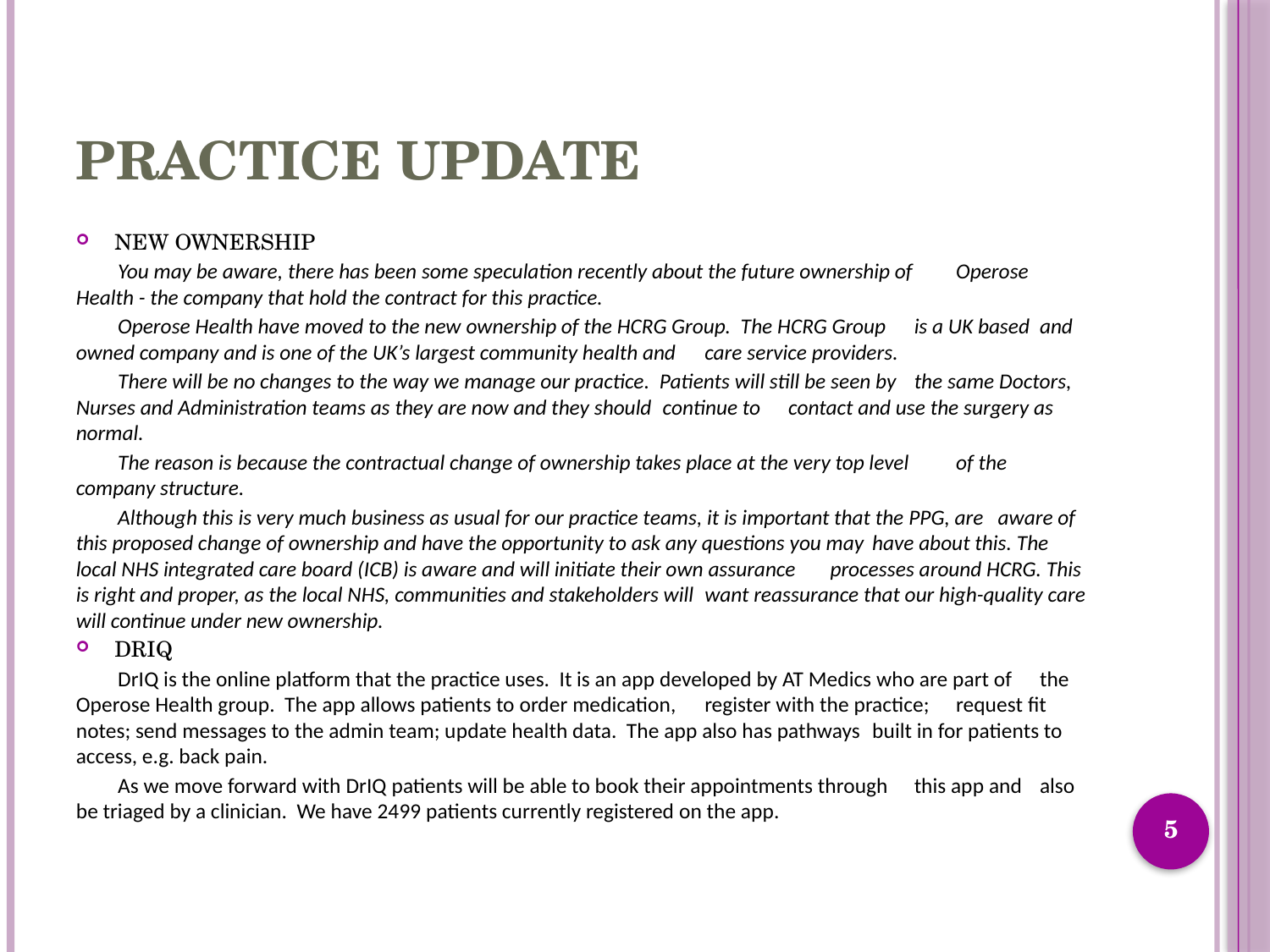

# Practice Update
NEW OWNERSHIP
	You may be aware, there has been some speculation recently about the future ownership of 	Operose Health - the company that hold the contract for this practice.
	Operose Health have moved to the new ownership of the HCRG Group.  The HCRG Group 	is a UK based 	and owned company and is one of the UK’s largest community health and 	care service providers.
	There will be no changes to the way we manage our practice.  Patients will still be seen by 	the same Doctors, Nurses and Administration teams as they are now and they should 	continue to 	contact and use the surgery as normal.
	The reason is because the contractual change of ownership takes place at the very top level 	of the company structure.
	Although this is very much business as usual for our practice teams, it is important that the PPG, are 	aware of this proposed change of ownership and have the opportunity to ask any questions you may 	have about this. The local NHS integrated care board (ICB) is aware and will initiate their own assurance 	processes around HCRG. This is right and proper, as the local NHS, communities and stakeholders will 	want reassurance that our high-quality care will continue under new ownership.
DRIQ
	DrIQ is the online platform that the practice uses.  It is an app developed by AT Medics who are part of 	the Operose Health group.  The app allows patients to order medication, 	register with the practice; 	request fit notes; send messages to the admin team; update health data.  The app also has pathways 	built in for patients to access, e.g. back pain.
	As we move forward with DrIQ patients will be able to book their appointments through 	this app and 	also be triaged by a clinician.  We have 2499 patients currently registered on the app.

5